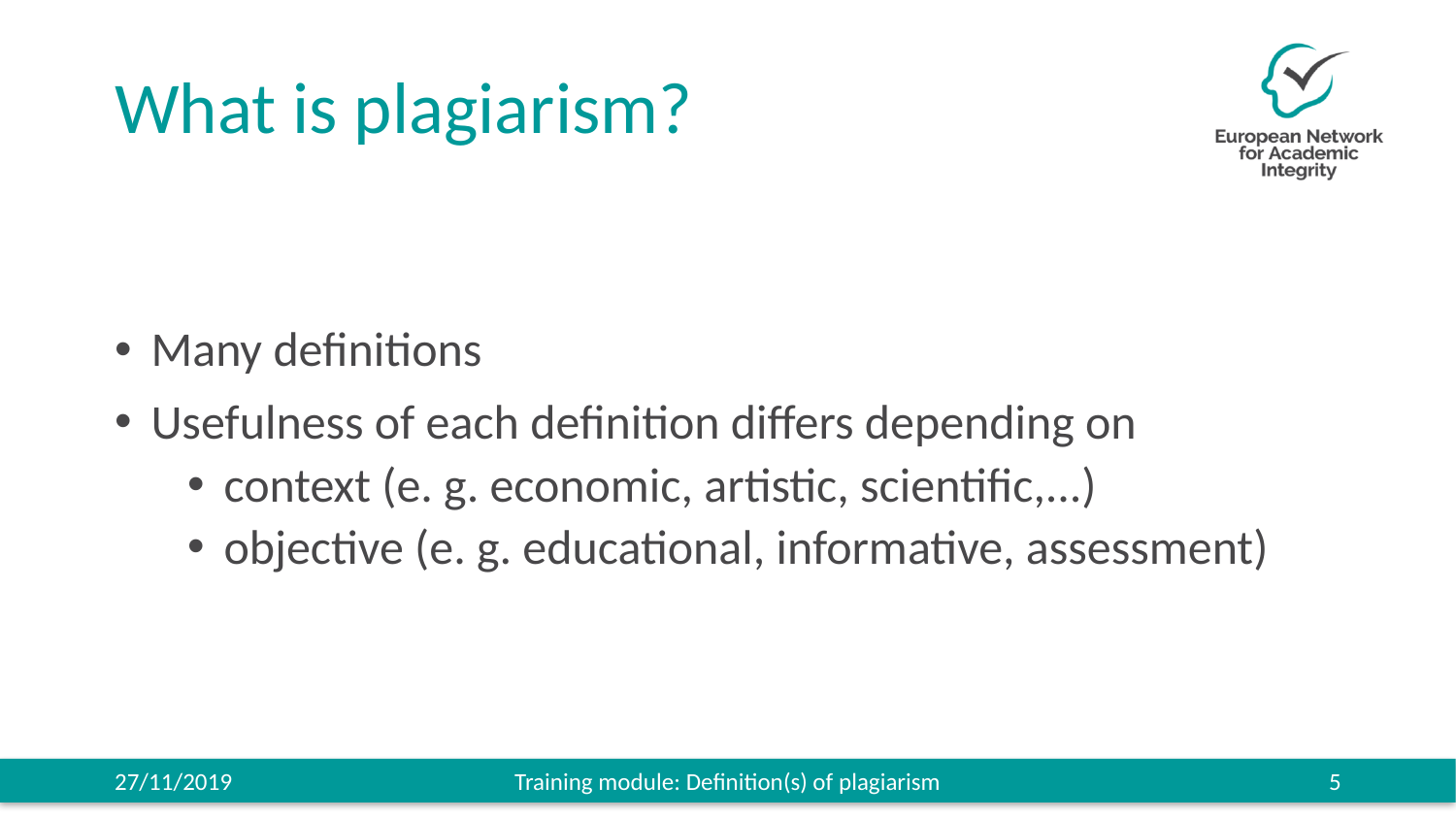

# What is plagiarism?

Many definitions
Usefulness of each definition differs depending on
context (e. g. economic, artistic, scientific,...)
objective (e. g. educational, informative, assessment)
27/11/2019
Training module: Definition(s) of plagiarism
5